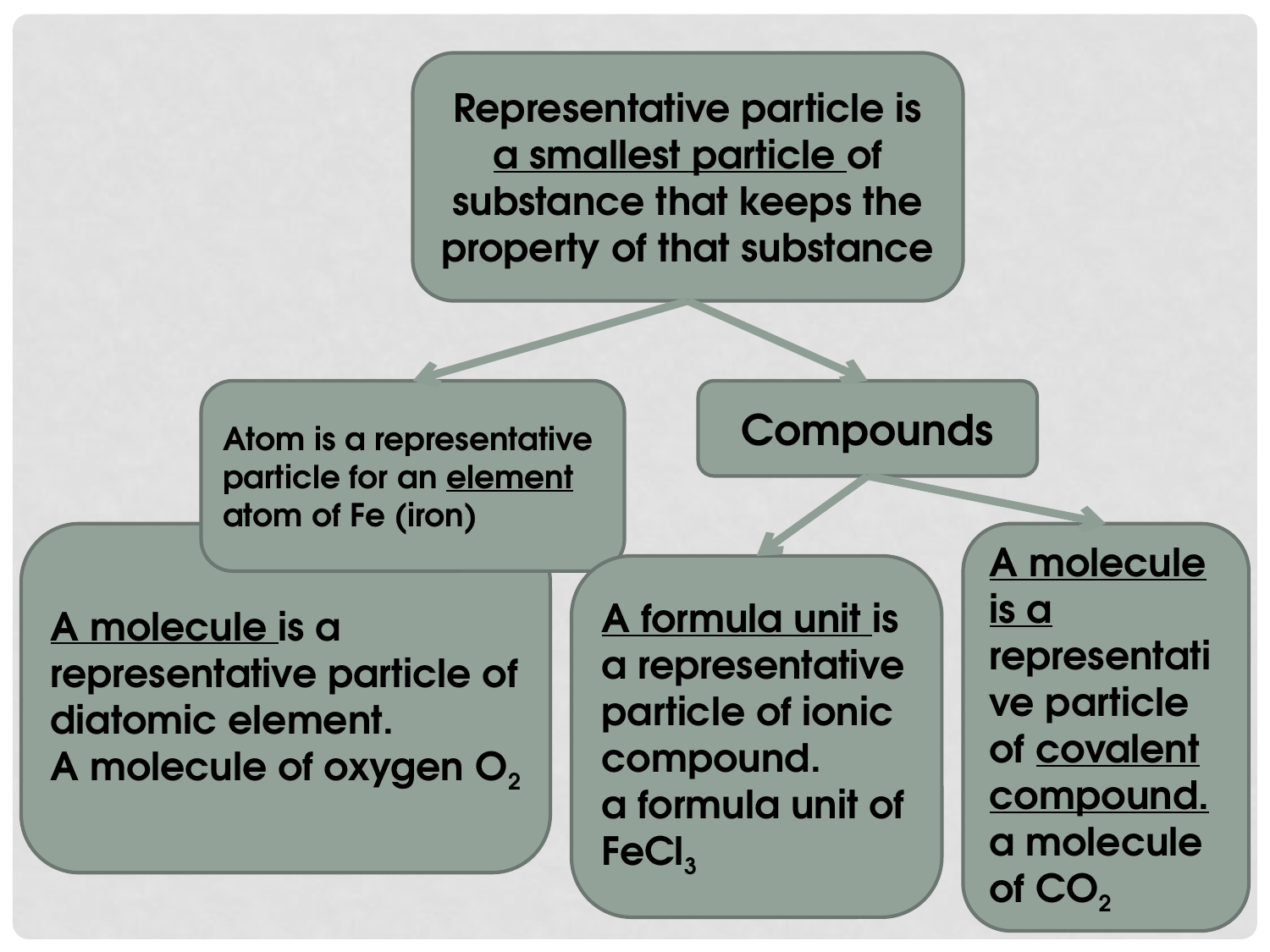

Representative particle is a smallest particle of substance that keeps the property of that substance
Atom is a representative particle for an element atom of Fe (iron)
Compounds
A molecule is a representative particle of diatomic element.
A molecule of oxygen O2
A molecule is a
representative particle of covalent compound.
a molecule of CO2
A formula unit is a representative particle of ionic compound.
a formula unit of FeCl3